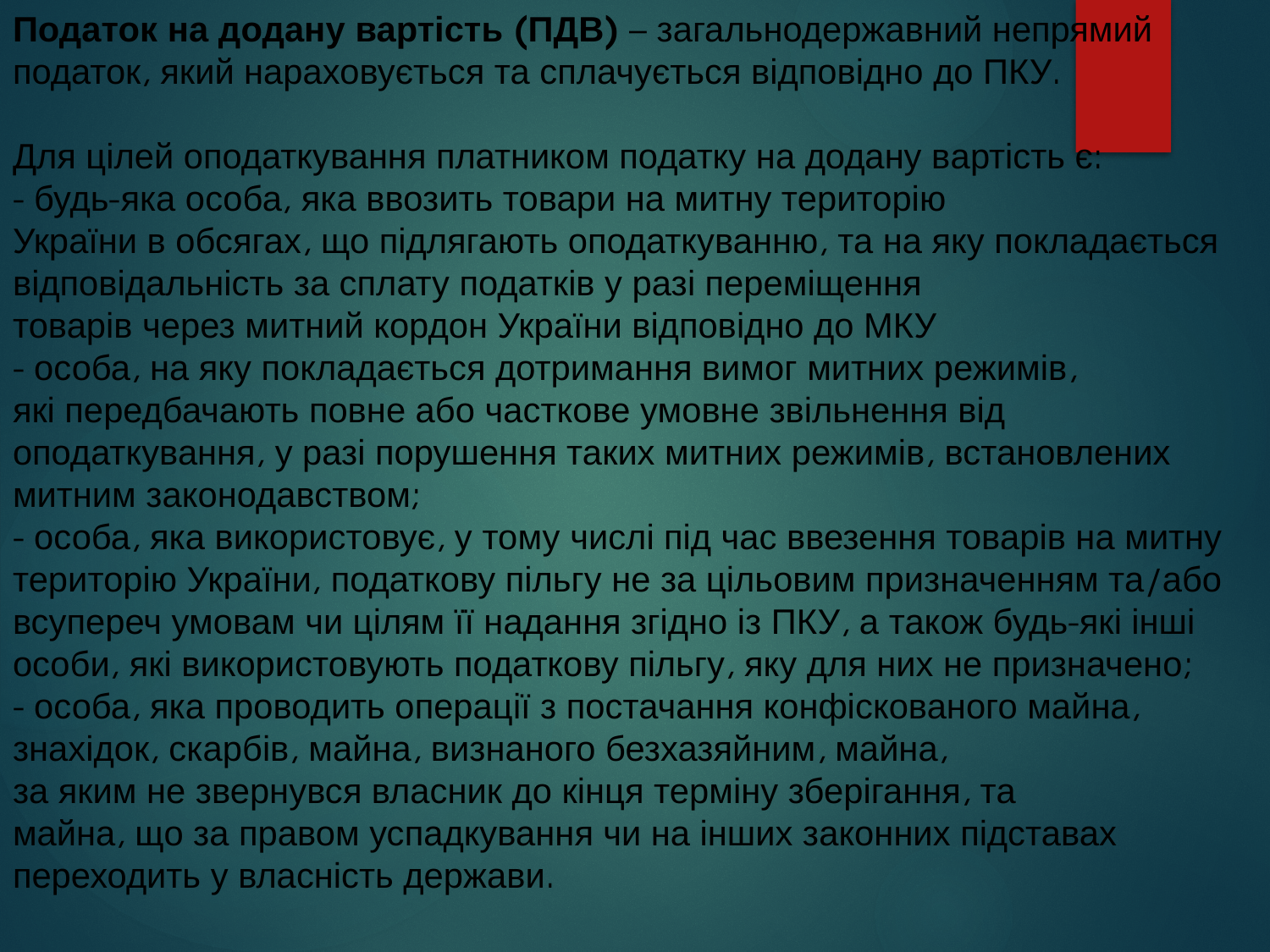

# Податок на додану вартість (ПДВ) – загальнодержавний непрямий податок, який нараховується та сплачується відповідно до ПКУ. Для цілей оподаткування платником податку на додану вартість є: - будь-яка особа, яка ввозить товари на митну територію України в обсягах, що підлягають оподаткуванню, та на яку покладається відповідальність за сплату податків у разі переміщення товарів через митний кордон України відповідно до МКУ - особа, на яку покладається дотримання вимог митних режимів, які передбачають повне або часткове умовне звільнення від оподаткування, у разі порушення таких митних режимів, встановлених митним законодавством; - особа, яка використовує, у тому числі під час ввезення товарів на митну територію України, податкову пільгу не за цільовим призначенням та/або всупереч умовам чи цілям її надання згідно із ПКУ, а також будь-які інші особи, які використовують податкову пільгу, яку для них не призначено; - особа, яка проводить операції з постачання конфіскованого майна, знахідок, скарбів, майна, визнаного безхазяйним, майна, за яким не звернувся власник до кінця терміну зберігання, та майна, що за правом успадкування чи на інших законних підставах переходить у власність держави.